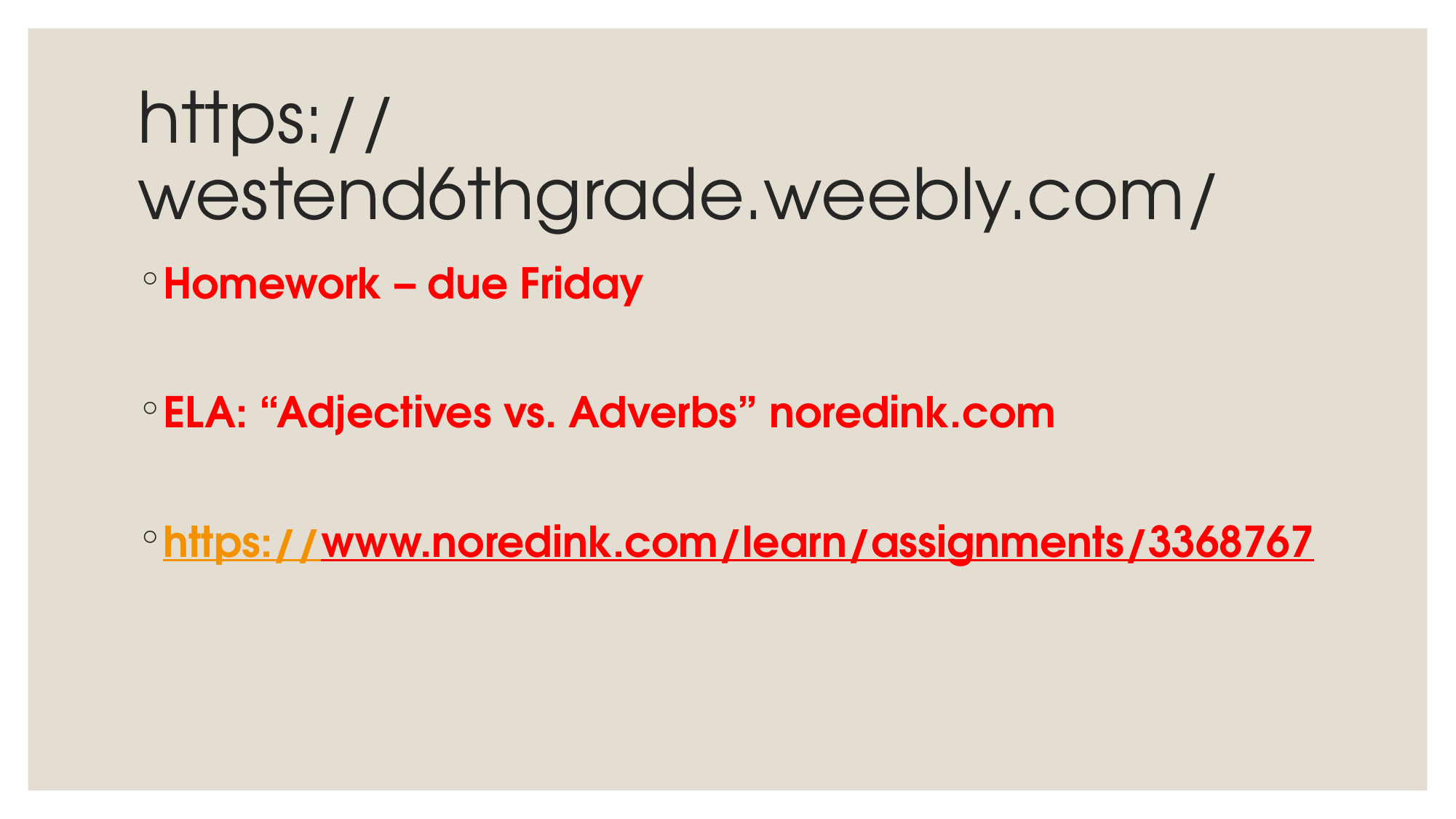

# https://westend6thgrade.weebly.com/
Homework – due Friday

ELA: “Adjectives vs. Adverbs” noredink.com

https://www.noredink.com/learn/assignments/3368767